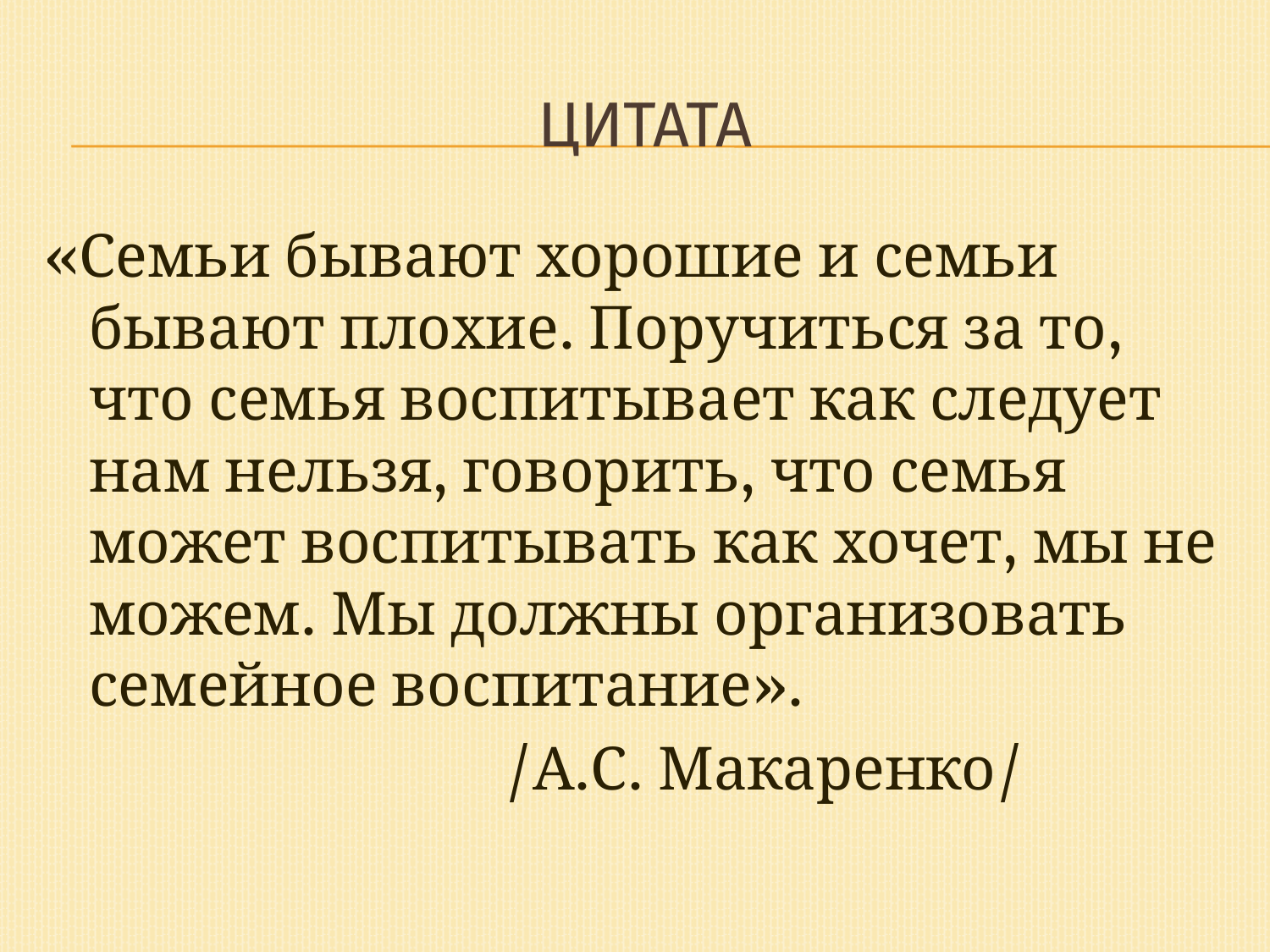

# цитата
«Семьи бывают хорошие и семьи бывают плохие. Поручиться за то, что семья воспитывает как следует нам нельзя, говорить, что семья может воспитывать как хочет, мы не можем. Мы должны организовать семейное воспитание».
                                /А.С. Макаренко/